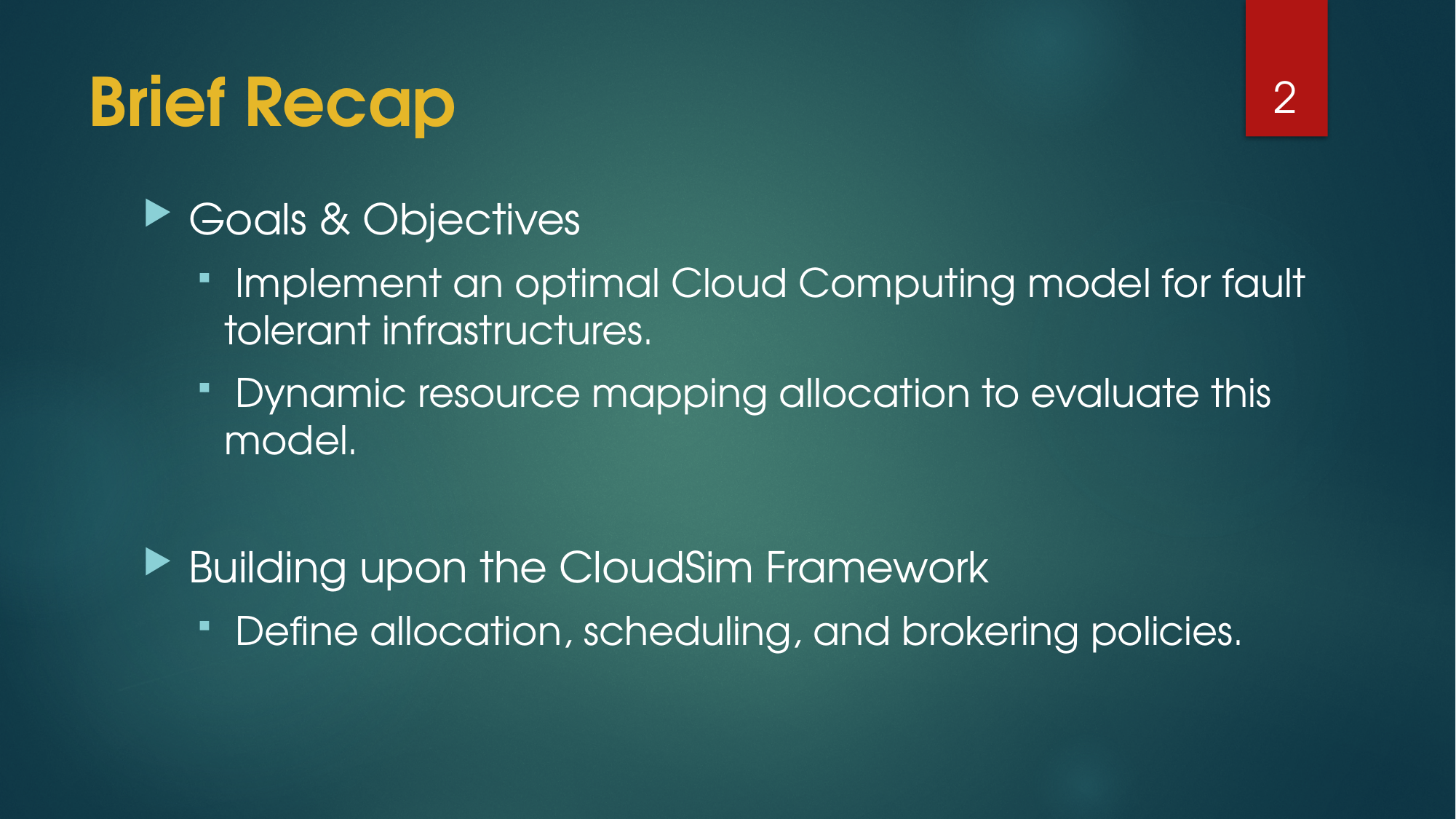

2
# Brief Recap
 Goals & Objectives
 Implement an optimal Cloud Computing model for fault tolerant infrastructures.
 Dynamic resource mapping allocation to evaluate this model.

 Building upon the CloudSim Framework
 Define allocation, scheduling, and brokering policies.